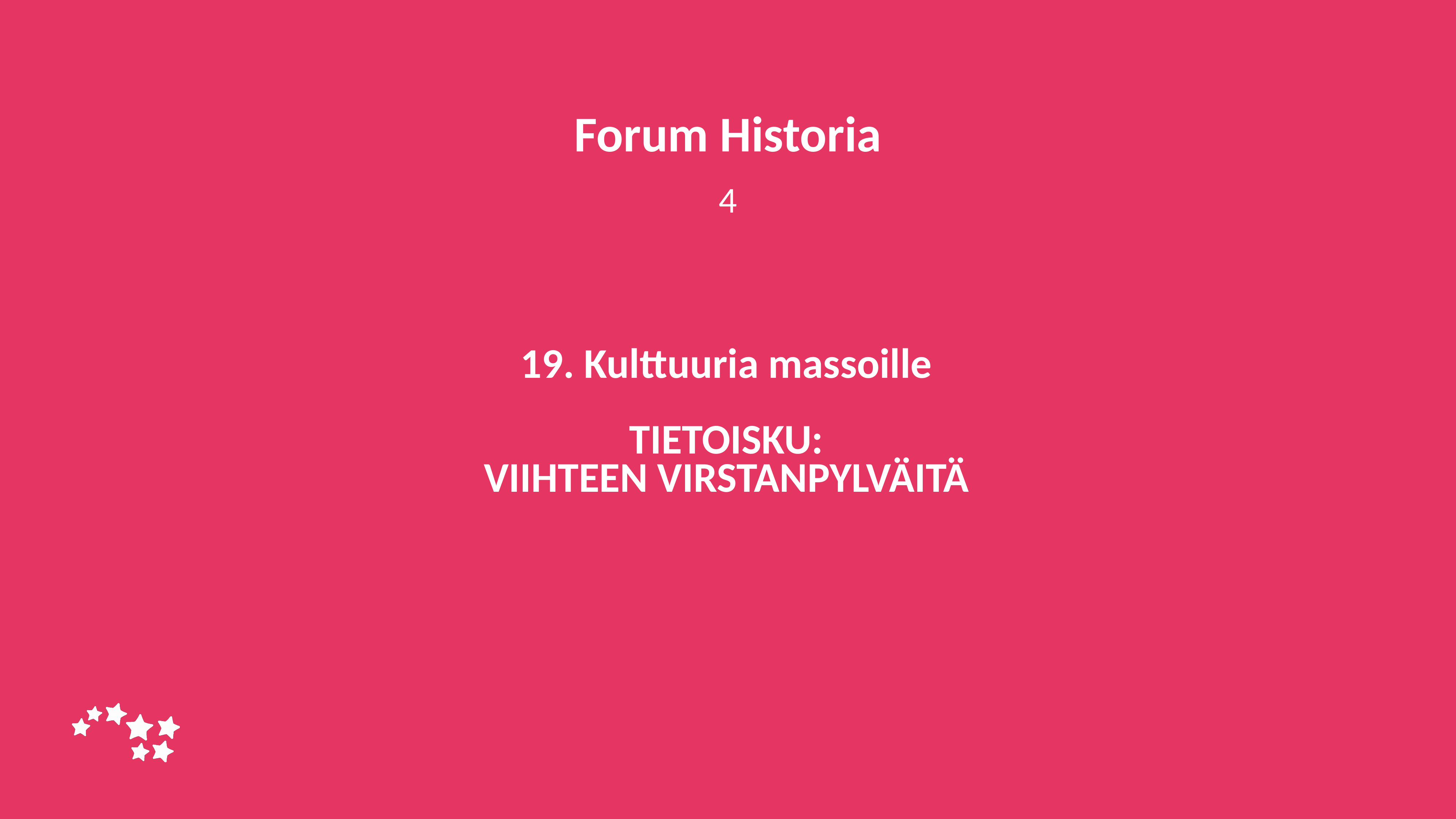

Forum Historia
4
# 19. Kulttuuria massoille TIETOISKU: VIIHTEEN VIRSTANPYLVÄITÄ